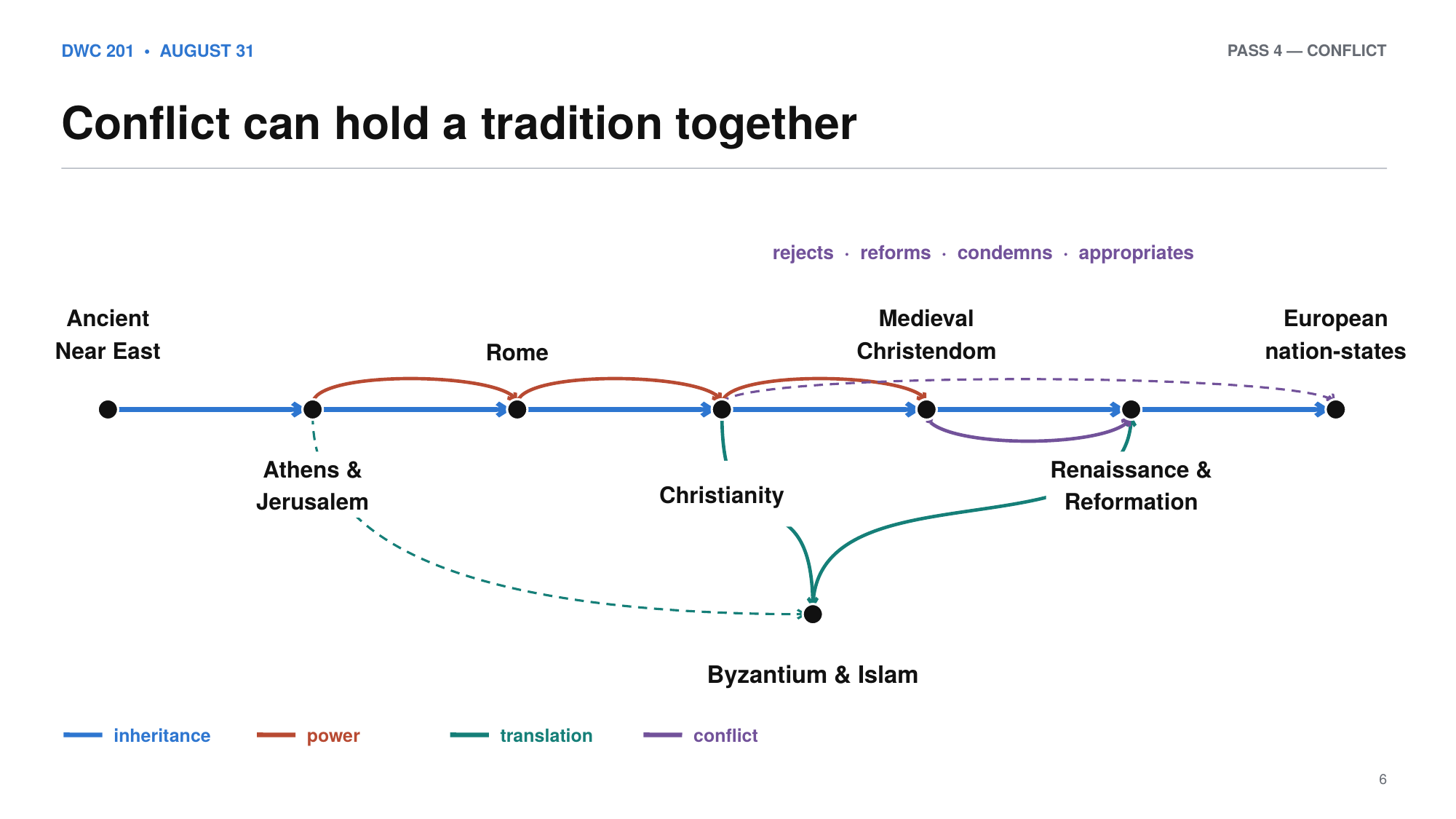

DWC 201  •  AUGUST 31
PASS 4 — CONFLICT
Conflict can hold a tradition together

rejects  ·  reforms  ·  condemns  ·  appropriates
Ancient
Near East
Medieval
Christendom
European
nation-states
Rome

Athens &
Jerusalem
Renaissance &
Reformation
Christianity

Byzantium & Islam
inheritance
power
translation
conflict

6